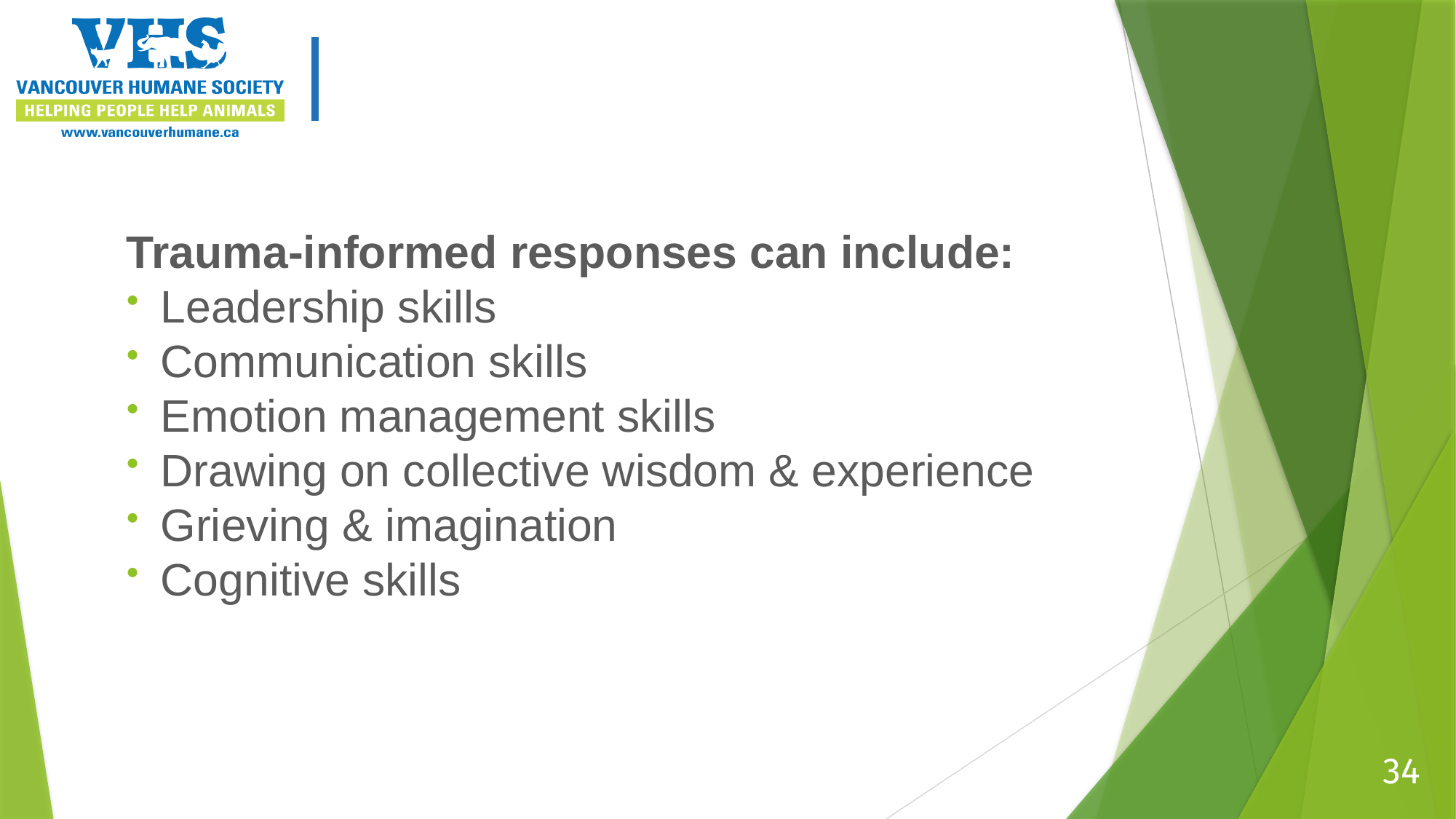

Trauma-informed responses can include:
Leadership skills
Communication skills
Emotion management skills
Drawing on collective wisdom & experience
Grieving & imagination
Cognitive skills
34